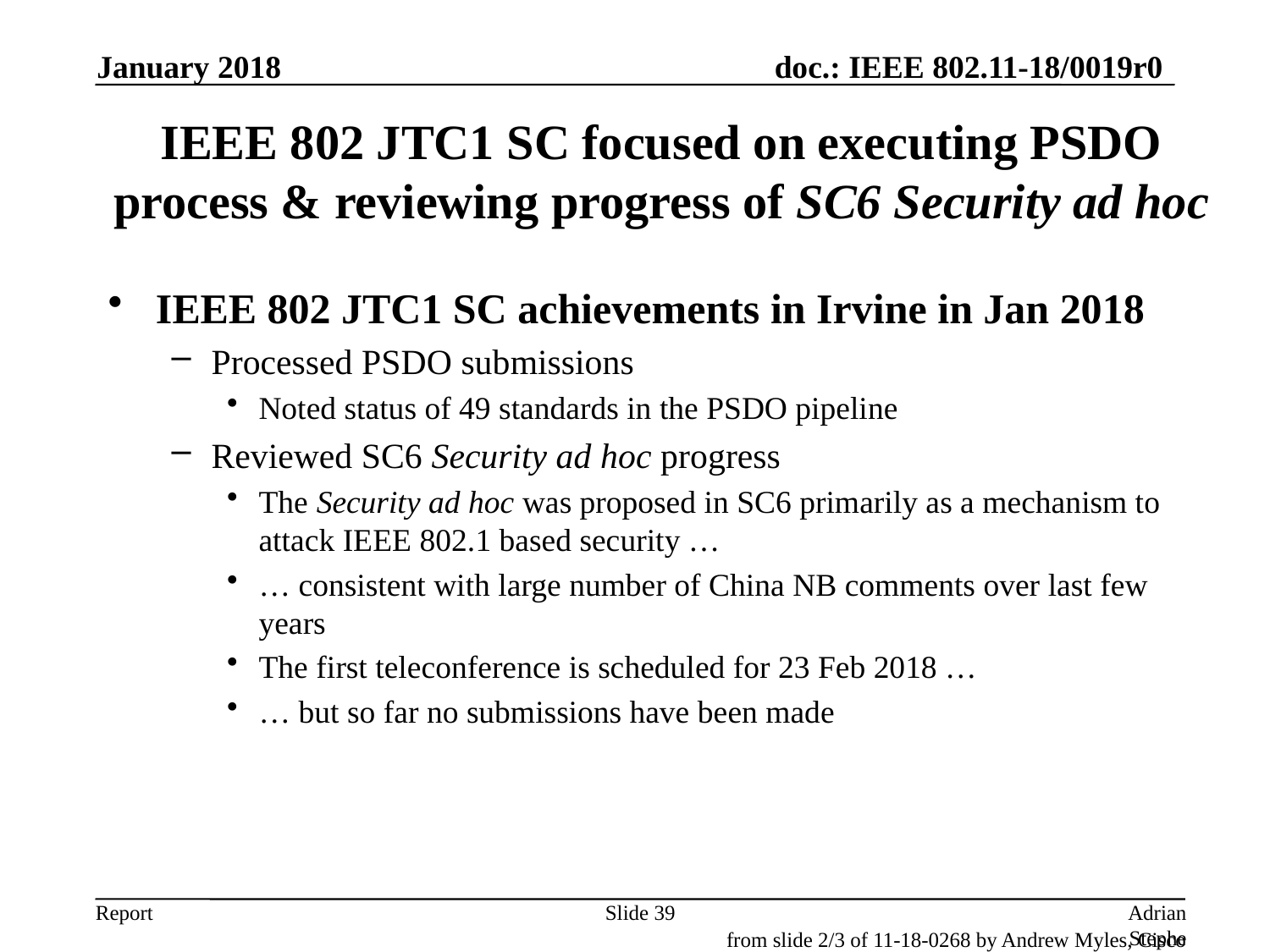

January 2018
# IEEE 802 JTC1 SC focused on executing PSDO process & reviewing progress of SC6 Security ad hoc
IEEE 802 JTC1 SC achievements in Irvine in Jan 2018
Processed PSDO submissions
Noted status of 49 standards in the PSDO pipeline
Reviewed SC6 Security ad hoc progress
The Security ad hoc was proposed in SC6 primarily as a mechanism to attack IEEE 802.1 based security …
… consistent with large number of China NB comments over last few years
The first teleconference is scheduled for 23 Feb 2018 …
… but so far no submissions have been made
Slide 39
Adrian Stephens, Intel Corporation
from slide 2/3 of 11-18-0268 by Andrew Myles, Cisco